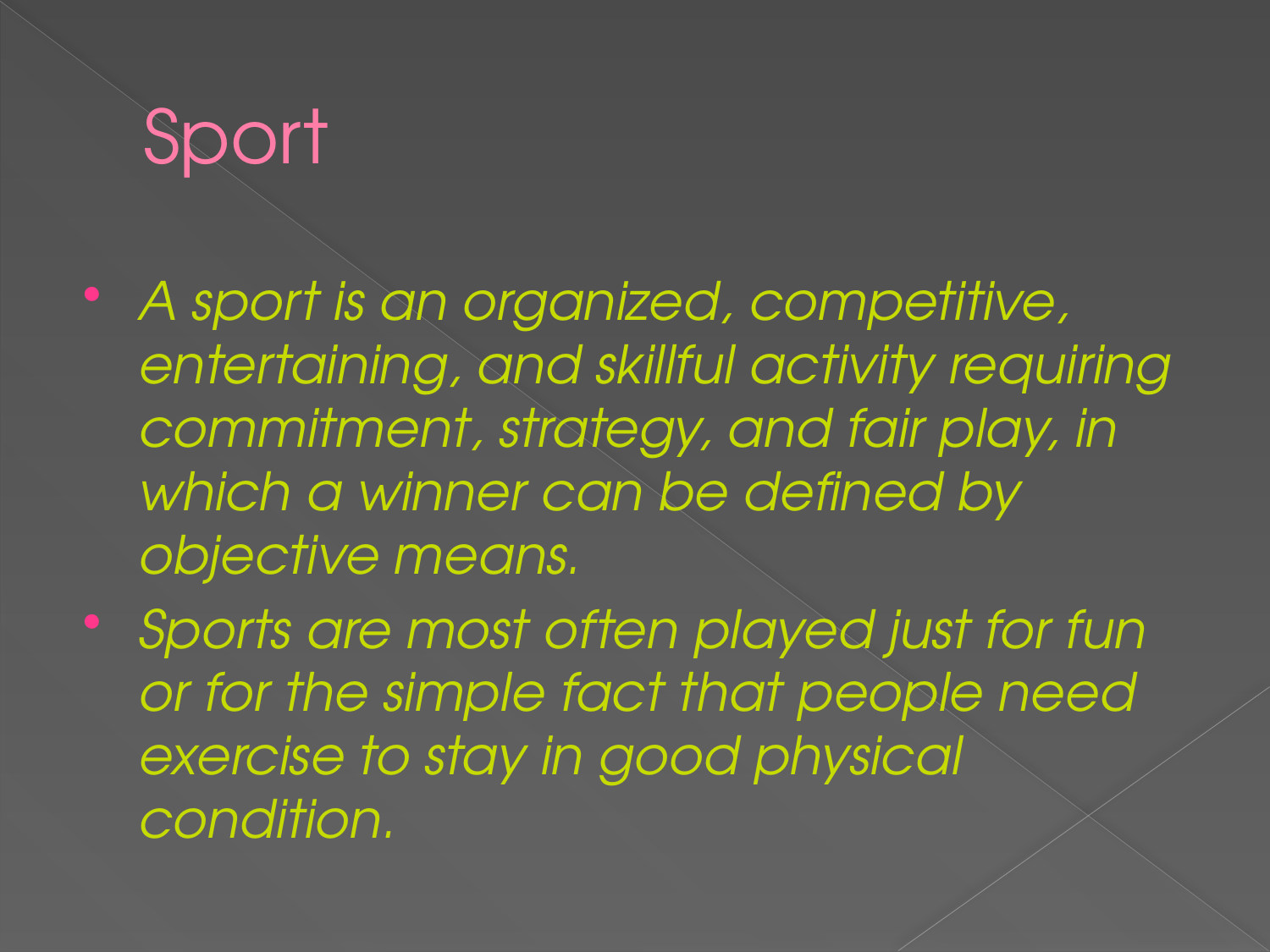

# Sport
A sport is an organized, competitive, entertaining, and skillful activity requiring commitment, strategy, and fair play, in which a winner can be defined by objective means.
Sports are most often played just for fun or for the simple fact that people need exercise to stay in good physical condition.